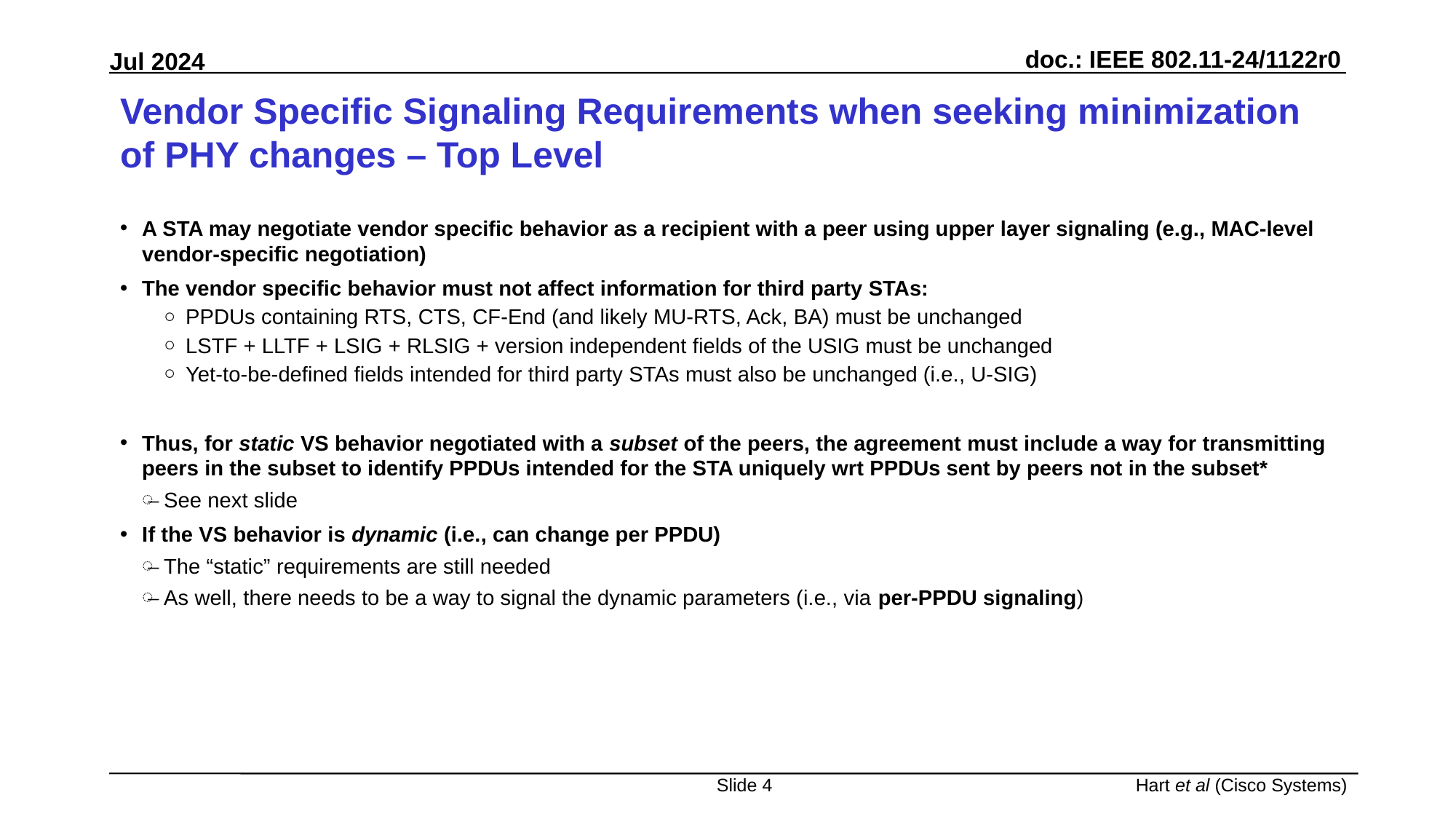

# Vendor Specific Signaling Requirements when seeking minimization of PHY changes – Top Level
A STA may negotiate vendor specific behavior as a recipient with a peer using upper layer signaling (e.g., MAC-level vendor-specific negotiation)
The vendor specific behavior must not affect information for third party STAs:
PPDUs containing RTS, CTS, CF-End (and likely MU-RTS, Ack, BA) must be unchanged
LSTF + LLTF + LSIG + RLSIG + version independent fields of the USIG must be unchanged
Yet-to-be-defined fields intended for third party STAs must also be unchanged (i.e., U-SIG)

Thus, for static VS behavior negotiated with a subset of the peers, the agreement must include a way for transmitting peers in the subset to identify PPDUs intended for the STA uniquely wrt PPDUs sent by peers not in the subset*
See next slide
If the VS behavior is dynamic (i.e., can change per PPDU)
The “static” requirements are still needed
As well, there needs to be a way to signal the dynamic parameters (i.e., via per-PPDU signaling)

Slide 4
Hart et al (Cisco Systems)